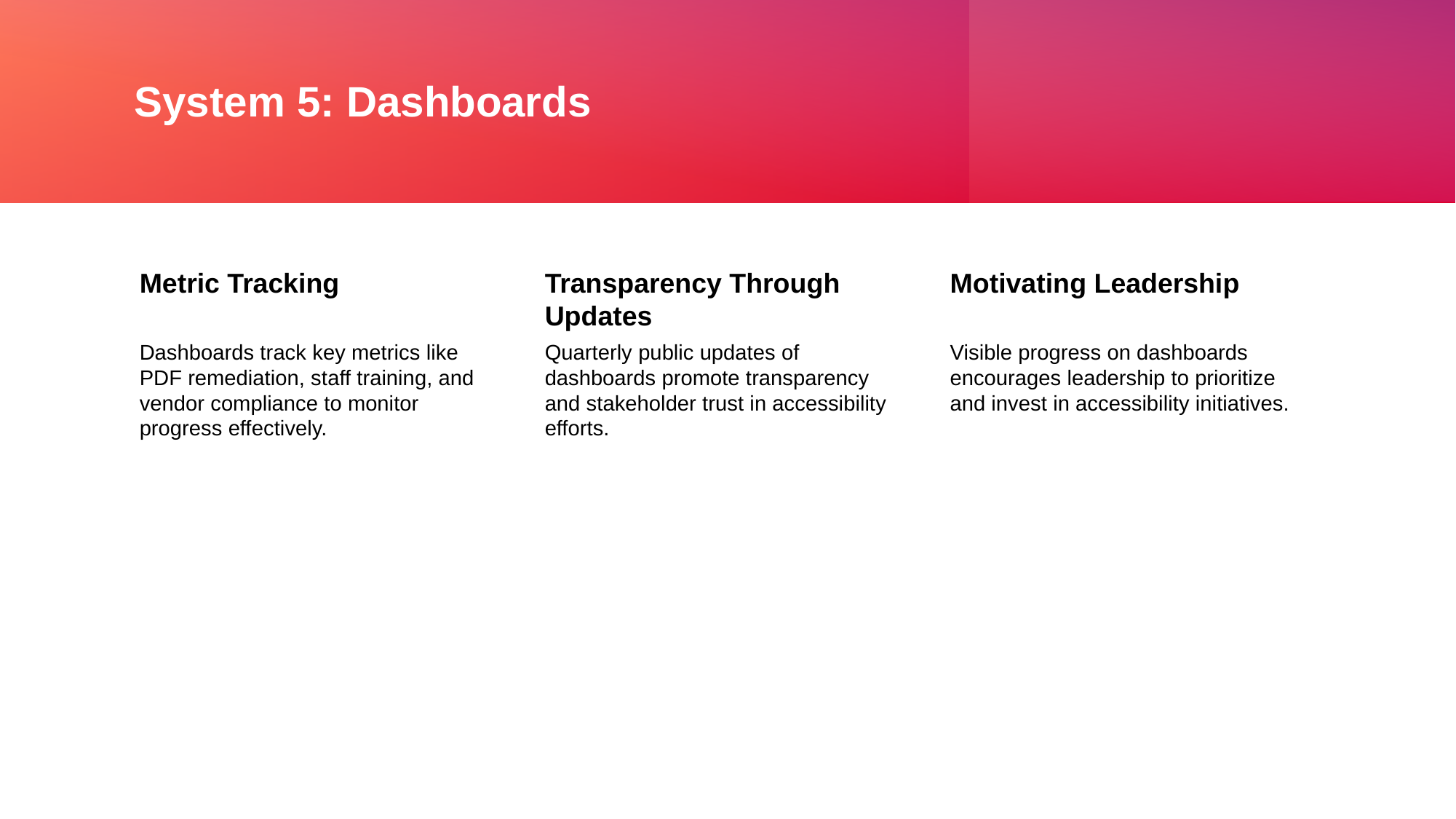

# System 5: Dashboards
Metric Tracking
Dashboards track key metrics like PDF remediation, staff training, and vendor compliance to monitor progress effectively.
Transparency Through Updates
Quarterly public updates of dashboards promote transparency and stakeholder trust in accessibility efforts.
Motivating Leadership
Visible progress on dashboards encourages leadership to prioritize and invest in accessibility initiatives.